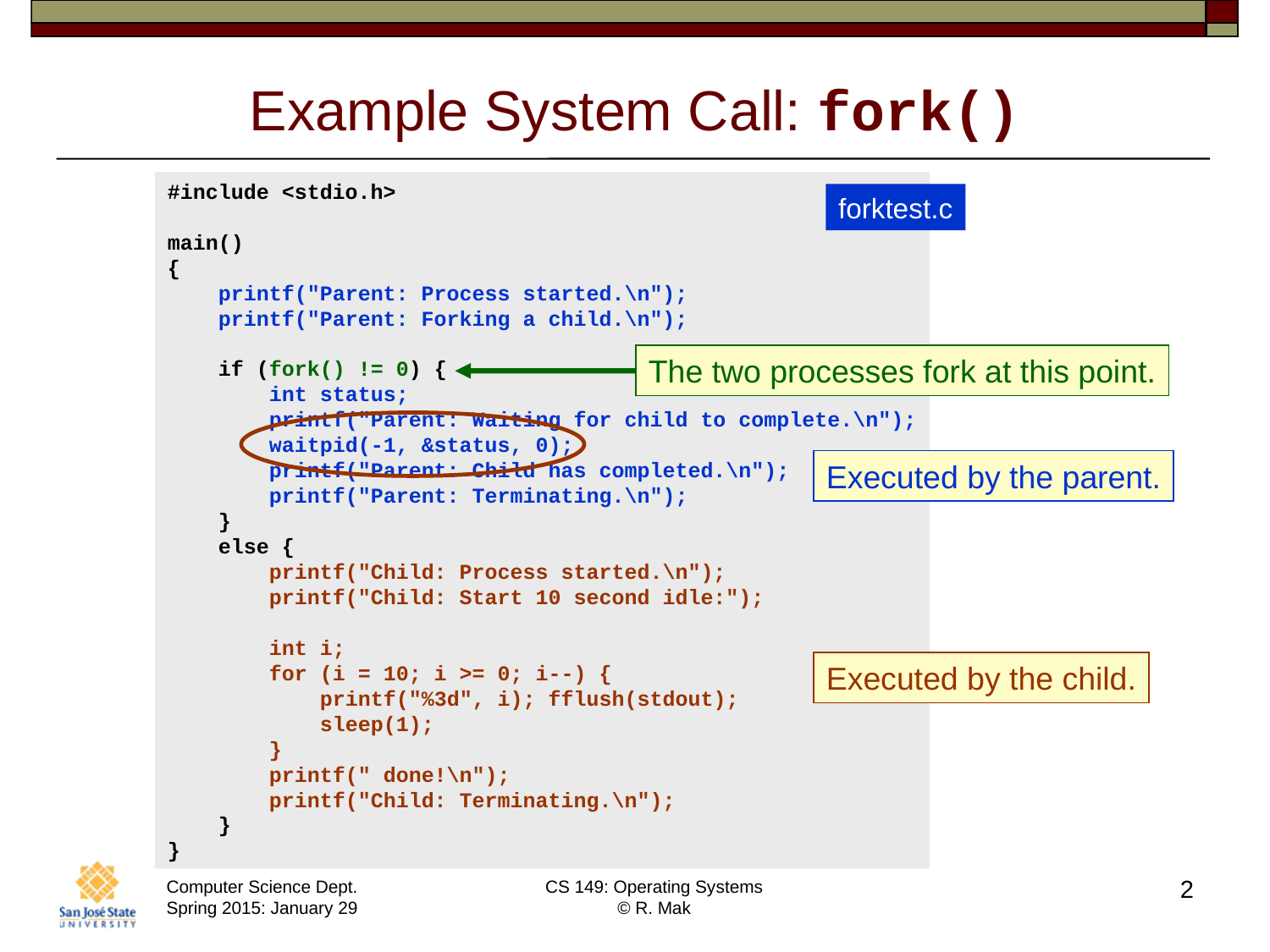

# Example System Call: fork()
#include <stdio.h>

main()
{
    printf("Parent: Process started.\n");
    printf("Parent: Forking a child.\n");

    if (fork() != 0) {
        int status;
        printf("Parent: Waiting for child to complete.\n");
        waitpid(-1, &status, 0);
        printf("Parent: Child has completed.\n");
        printf("Parent: Terminating.\n");
    }
    else {
        printf("Child: Process started.\n");
        printf("Child: Start 10 second idle:");

        int i;
        for (i = 10; i >= 0; i--) {
            printf("%3d", i); fflush(stdout);
            sleep(1);
        }
        printf(" done!\n");
        printf("Child: Terminating.\n");
    }
}
forktest.c
The two processes fork at this point.

Executed by the parent.
Executed by the child.
2